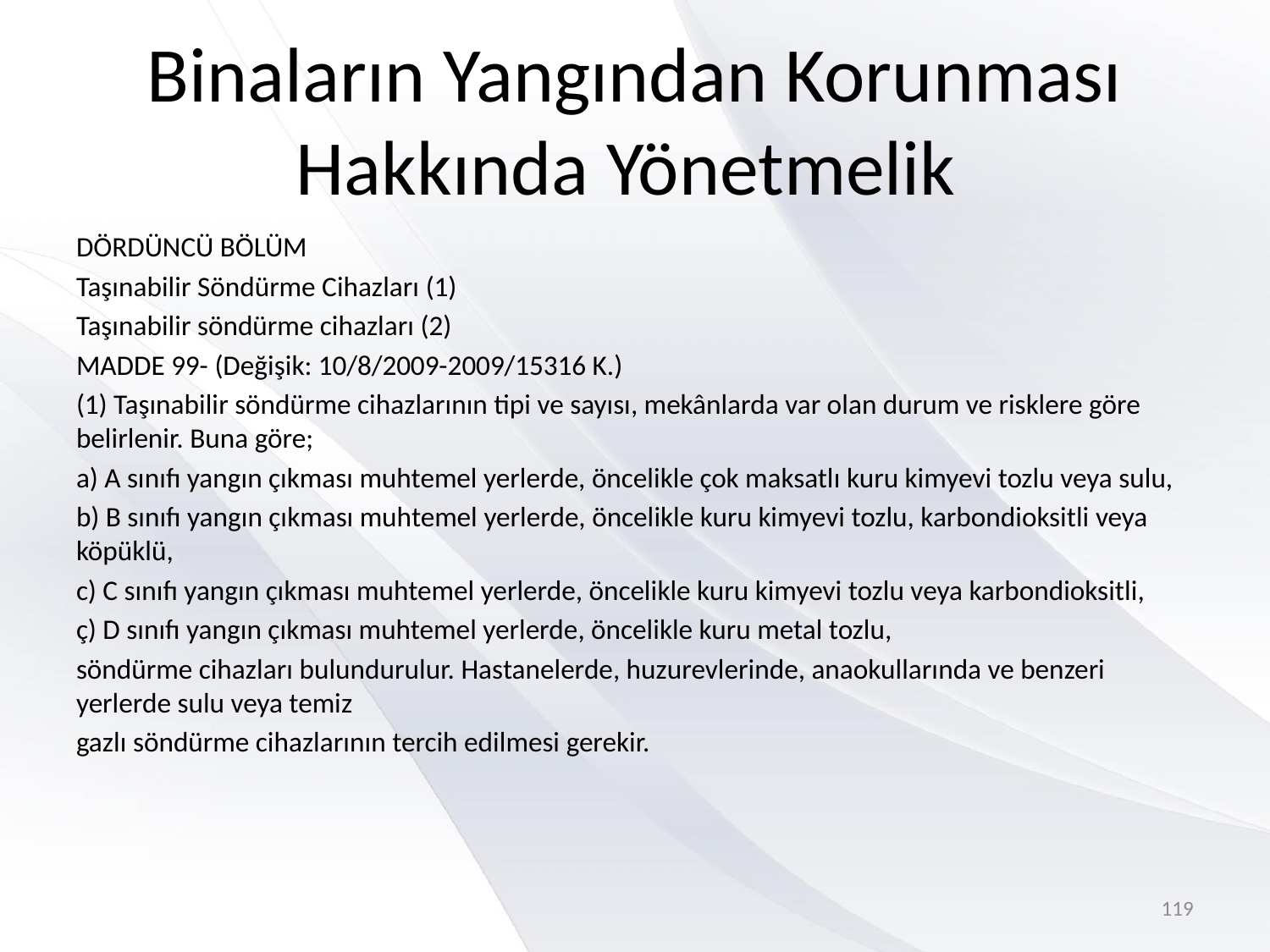

# Binaların Yangından Korunması Hakkında Yönetmelik
DÖRDÜNCÜ BÖLÜM
Taşınabilir Söndürme Cihazları (1)
Taşınabilir söndürme cihazları (2)
MADDE 99- (Değişik: 10/8/2009-2009/15316 K.)
(1) Taşınabilir söndürme cihazlarının tipi ve sayısı, mekânlarda var olan durum ve risklere göre belirlenir. Buna göre;
a) A sınıfı yangın çıkması muhtemel yerlerde, öncelikle çok maksatlı kuru kimyevi tozlu veya sulu,
b) B sınıfı yangın çıkması muhtemel yerlerde, öncelikle kuru kimyevi tozlu, karbondioksitli veya köpüklü,
c) C sınıfı yangın çıkması muhtemel yerlerde, öncelikle kuru kimyevi tozlu veya karbondioksitli,
ç) D sınıfı yangın çıkması muhtemel yerlerde, öncelikle kuru metal tozlu,
söndürme cihazları bulundurulur. Hastanelerde, huzurevlerinde, anaokullarında ve benzeri yerlerde sulu veya temiz
gazlı söndürme cihazlarının tercih edilmesi gerekir.
119